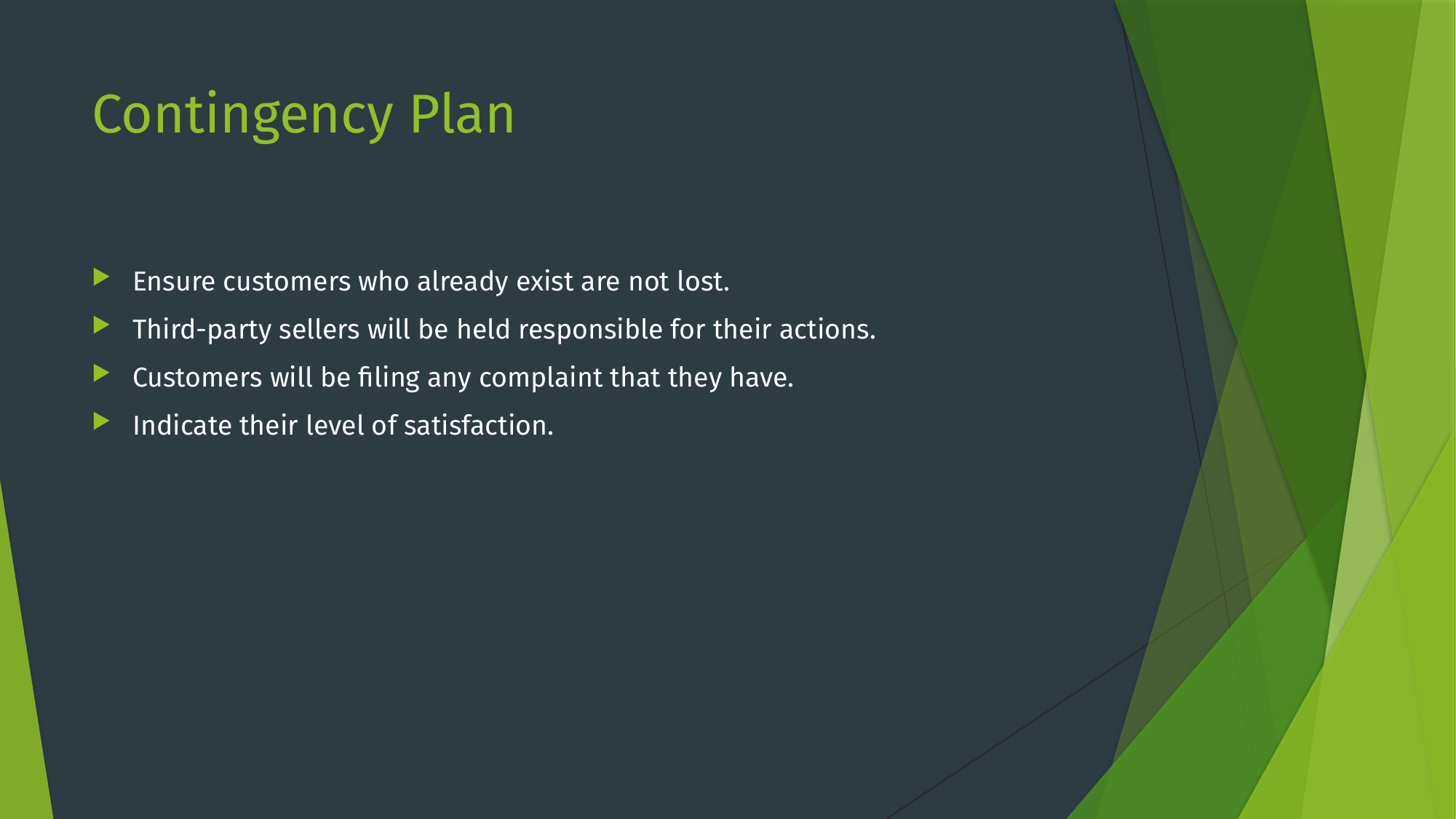

# Contingency Plan
Ensure customers who already exist are not lost.
Third-party sellers will be held responsible for their actions.
Customers will be filing any complaint that they have.
Indicate their level of satisfaction.